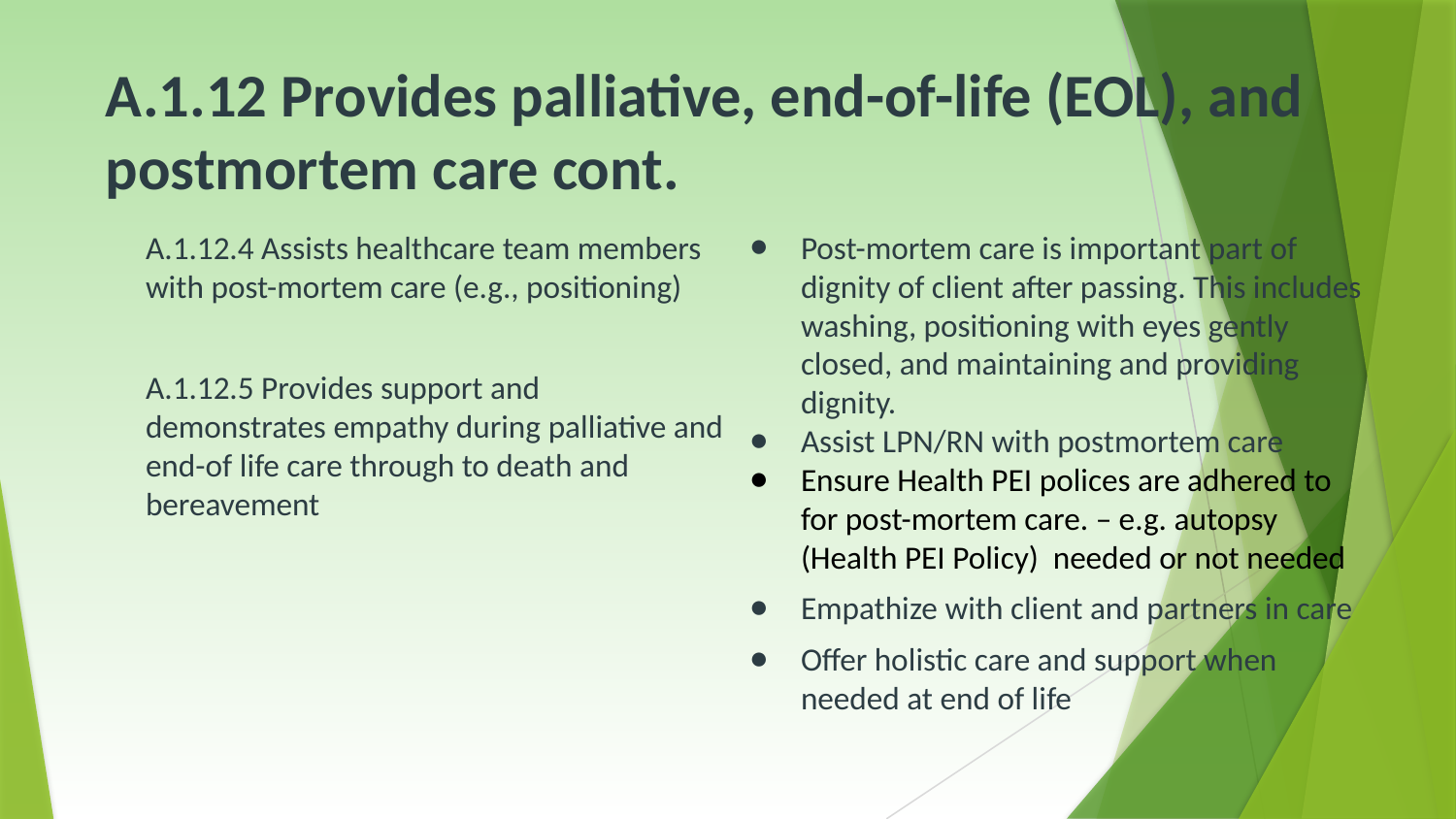

# A.1.12 Provides palliative, end-of-life (EOL), and postmortem care cont.
A.1.12.4 Assists healthcare team members with post-mortem care (e.g., positioning)

A.1.12.5 Provides support and demonstrates empathy during palliative and end-of life care through to death and bereavement
Post-mortem care is important part of dignity of client after passing. This includes washing, positioning with eyes gently closed, and maintaining and providing dignity.
Assist LPN/RN with postmortem care
Ensure Health PEI polices are adhered to for post-mortem care. – e.g. autopsy           (Health PEI Policy)  needed or not needed
Empathize with client and partners in care
Offer holistic care and support when needed at end of life